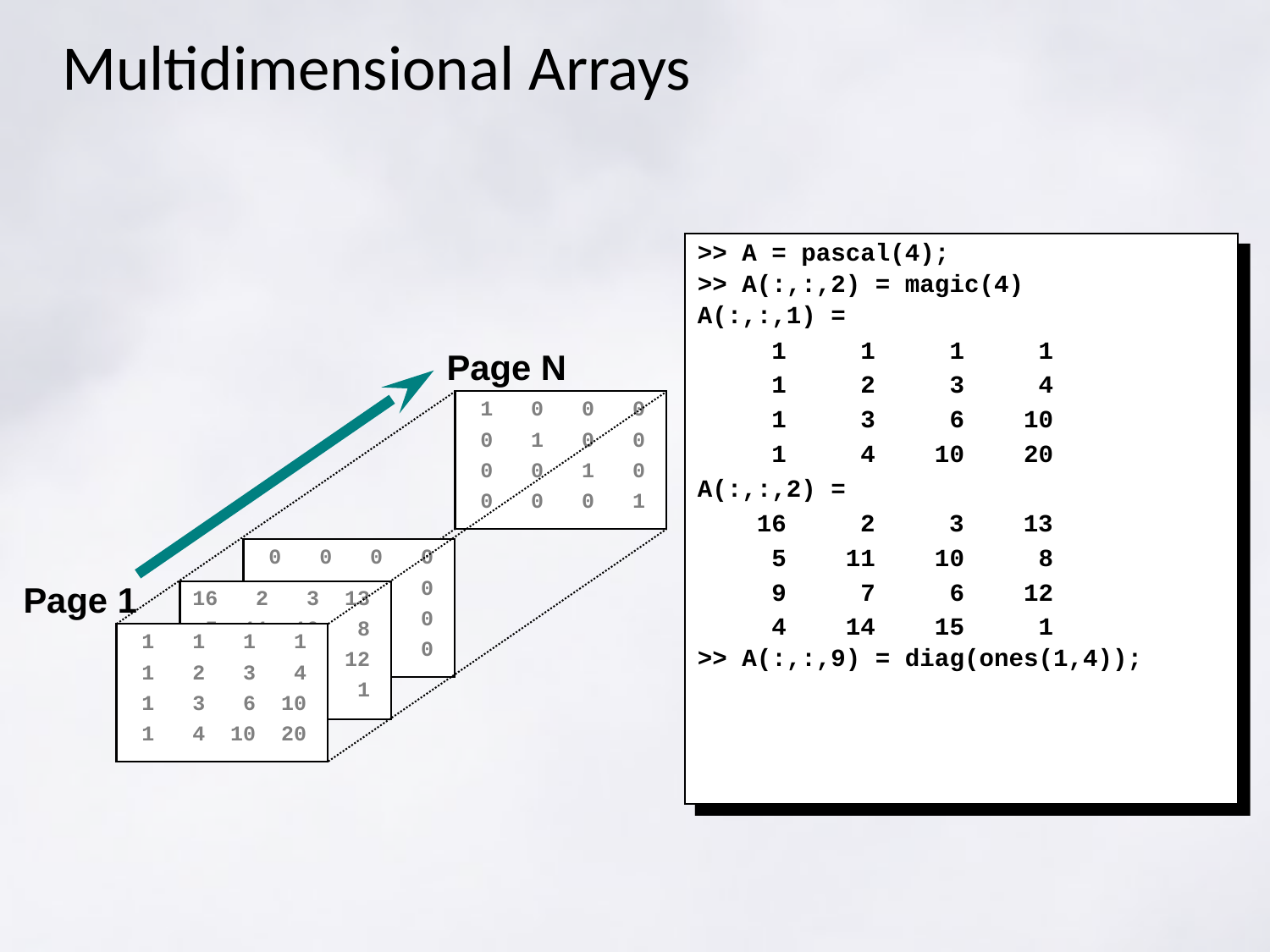

# Multidimensional Arrays
>> A = pascal(4);
>> A(:,:,2) = magic(4)
A(:,:,1) =
     1     1     1     1
     1     2     3     4
     1     3     6    10
     1     4    10    20
A(:,:,2) =
    16     2     3    13
     5    11    10     8
     9     7     6    12
     4    14    15     1
>> A(:,:,9) = diag(ones(1,4));
Page N

 1   0   0   0
 0   1   0   0
 0   0   1   0
 0   0   0   1

 0   0   0   0
 0   0   0   0
 0   0   0   0
 0   0   0   0
Page 1
16   2   3  13
 5  11  10   8
 9   7   6  12
 4  14  15   1
 1   1   1   1
 1   2   3   4
 1   3   6  10
 1   4  10  20